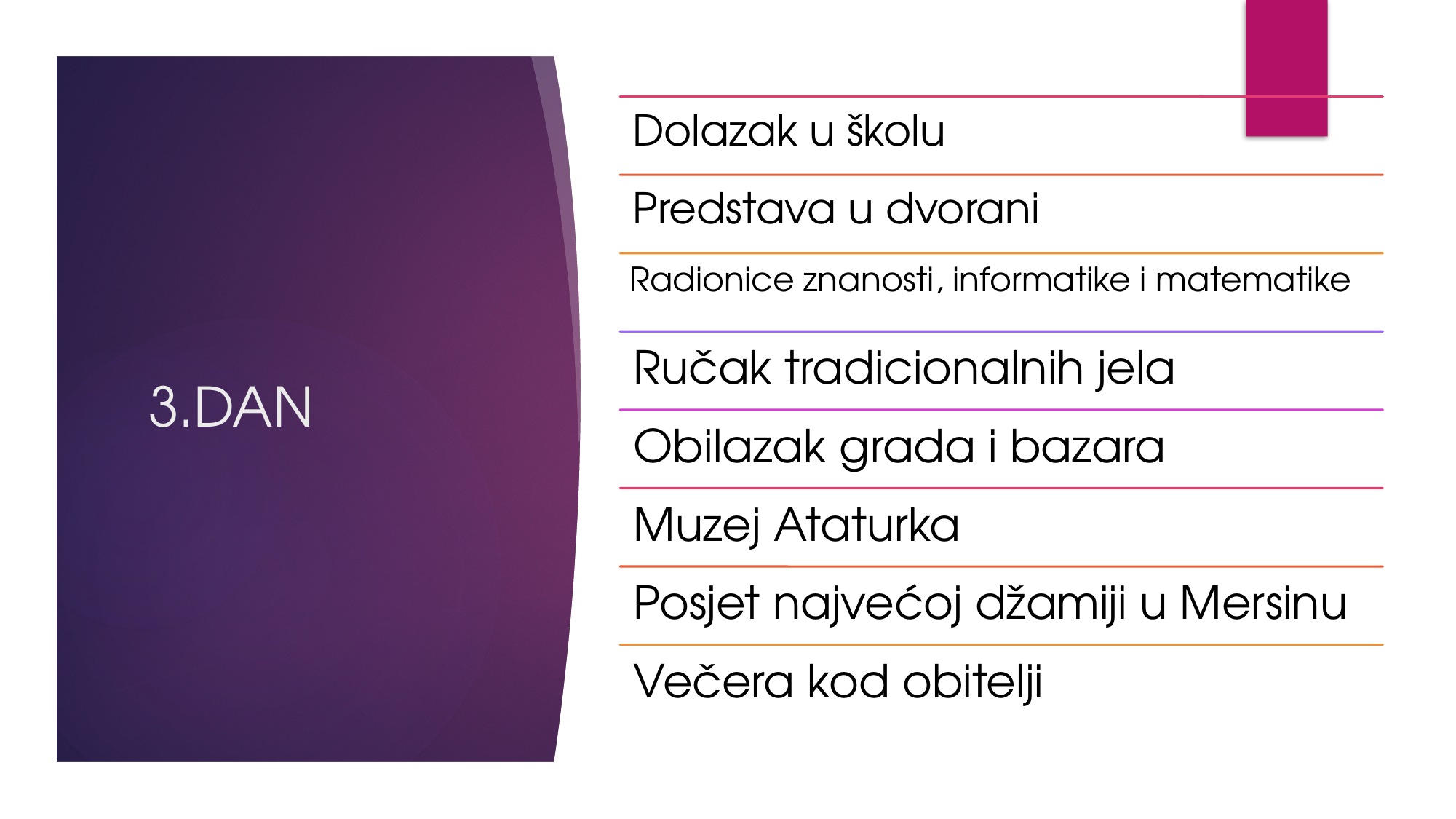

Dolazak u školu
Predstava u dvorani
Radionice znanosti, informatike i matematike
Ručak tradicionalnih jela
Obilazak grada i bazara
Muzej Ataturka
Posjet najvećoj džamiji u Mersinu
Večera kod obitelji
# 3.DAN